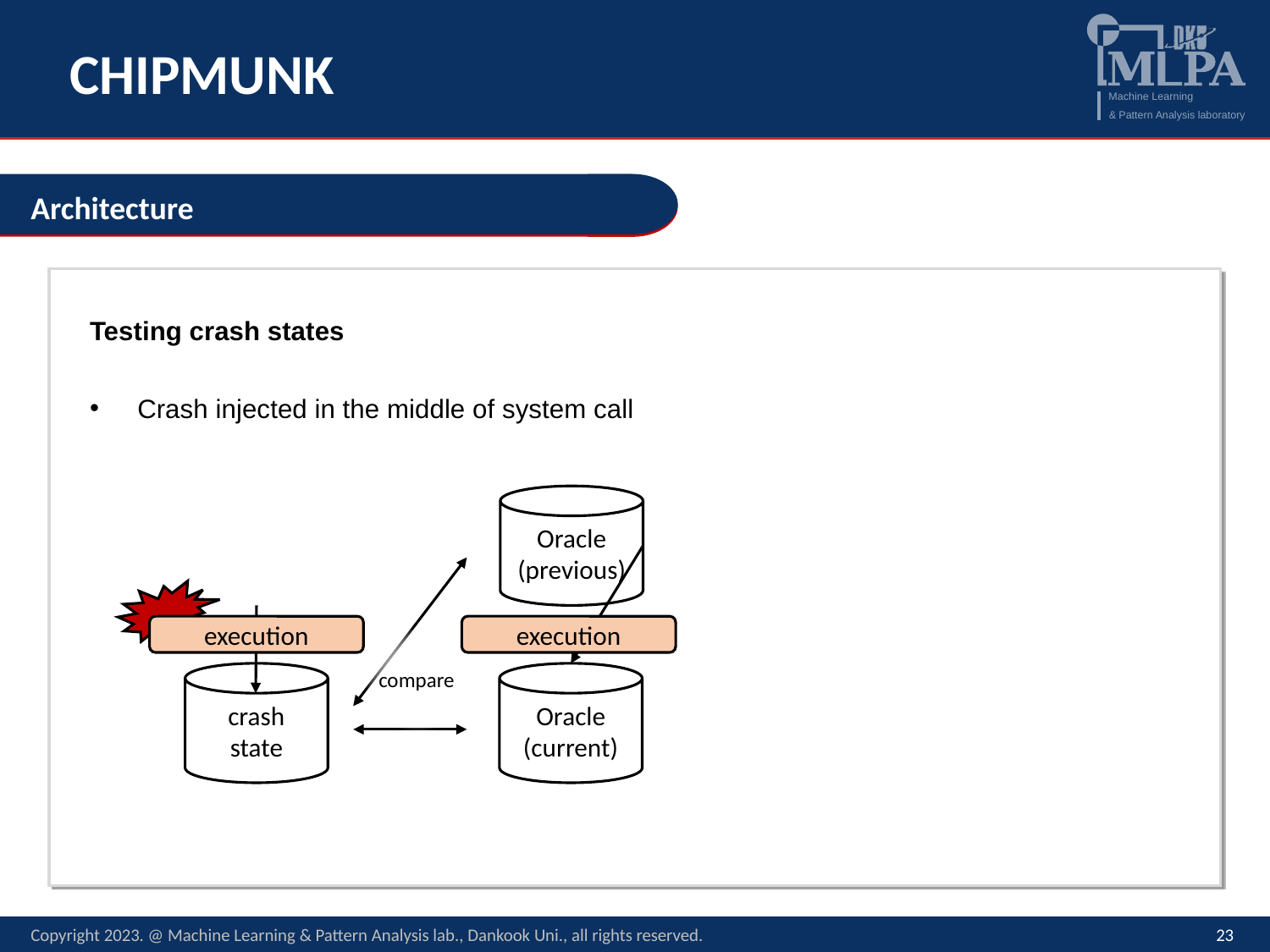

# CHIPMUNK

Architecture

Testing crash states
Crash injected in the middle of system call
Oracle
(previous)

execution
execution
crash
state
Oracle
(current)
compare
Copyright 2023. @ Machine Learning & Pattern Analysis lab., Dankook Uni., all rights reserved.
23